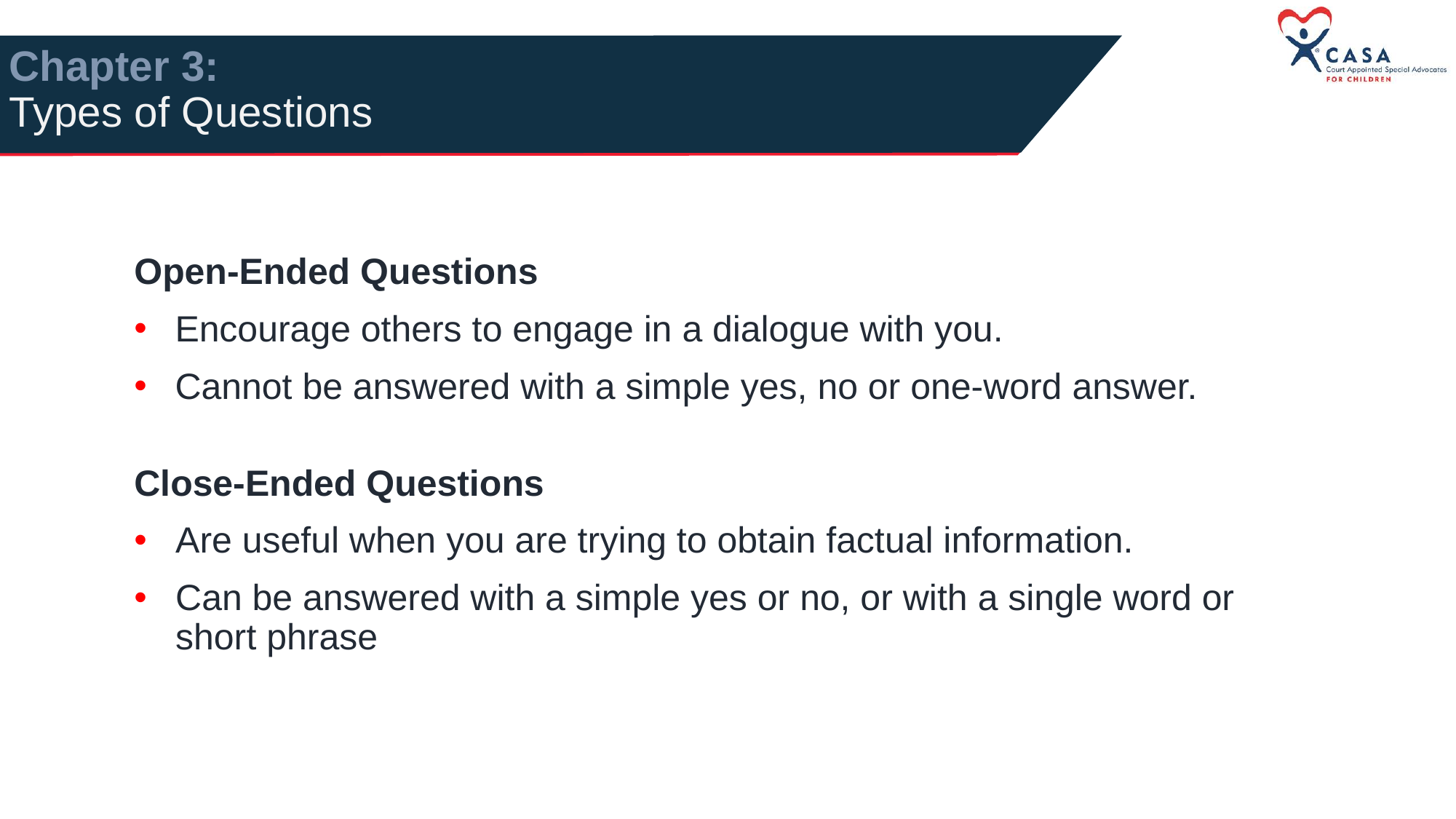

Chapter 3:
Types of Questions
Open-Ended Questions
Encourage others to engage in a dialogue with you.
Cannot be answered with a simple yes, no or one-word answer.
Close-Ended Questions
Are useful when you are trying to obtain factual information.
Can be answered with a simple yes or no, or with a single word or short phrase